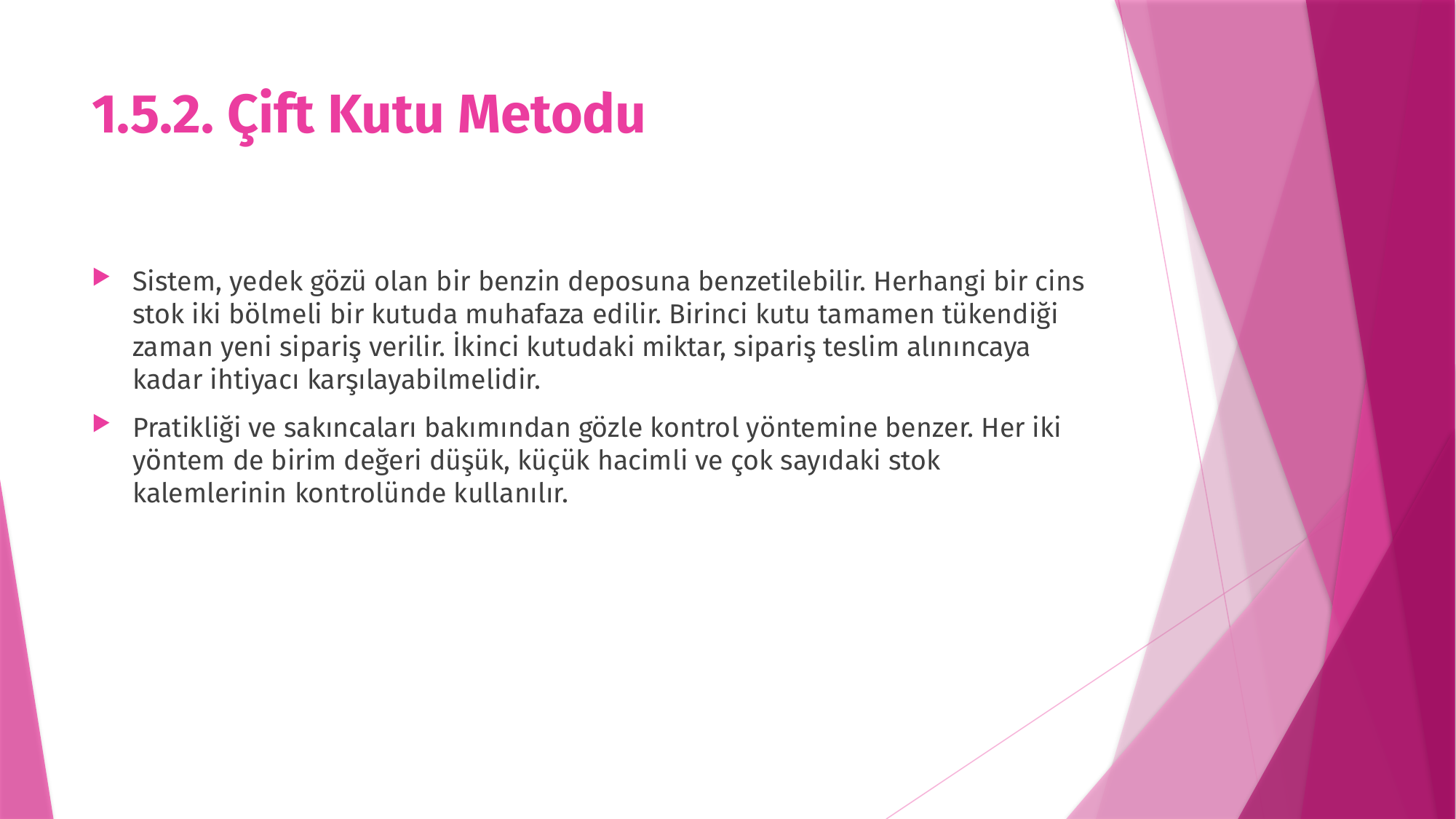

# 1.5.2. Çift Kutu Metodu
Sistem, yedek gözü olan bir benzin deposuna benzetilebilir. Herhangi bir cins stok iki bölmeli bir kutuda muhafaza edilir. Birinci kutu tamamen tükendiği zaman yeni sipariş verilir. İkinci kutudaki miktar, sipariş teslim alınıncaya kadar ihtiyacı karşılayabilmelidir.
Pratikliği ve sakıncaları bakımından gözle kontrol yöntemine benzer. Her iki yöntem de birim değeri düşük, küçük hacimli ve çok sayıdaki stok kalemlerinin kontrolünde kullanılır.